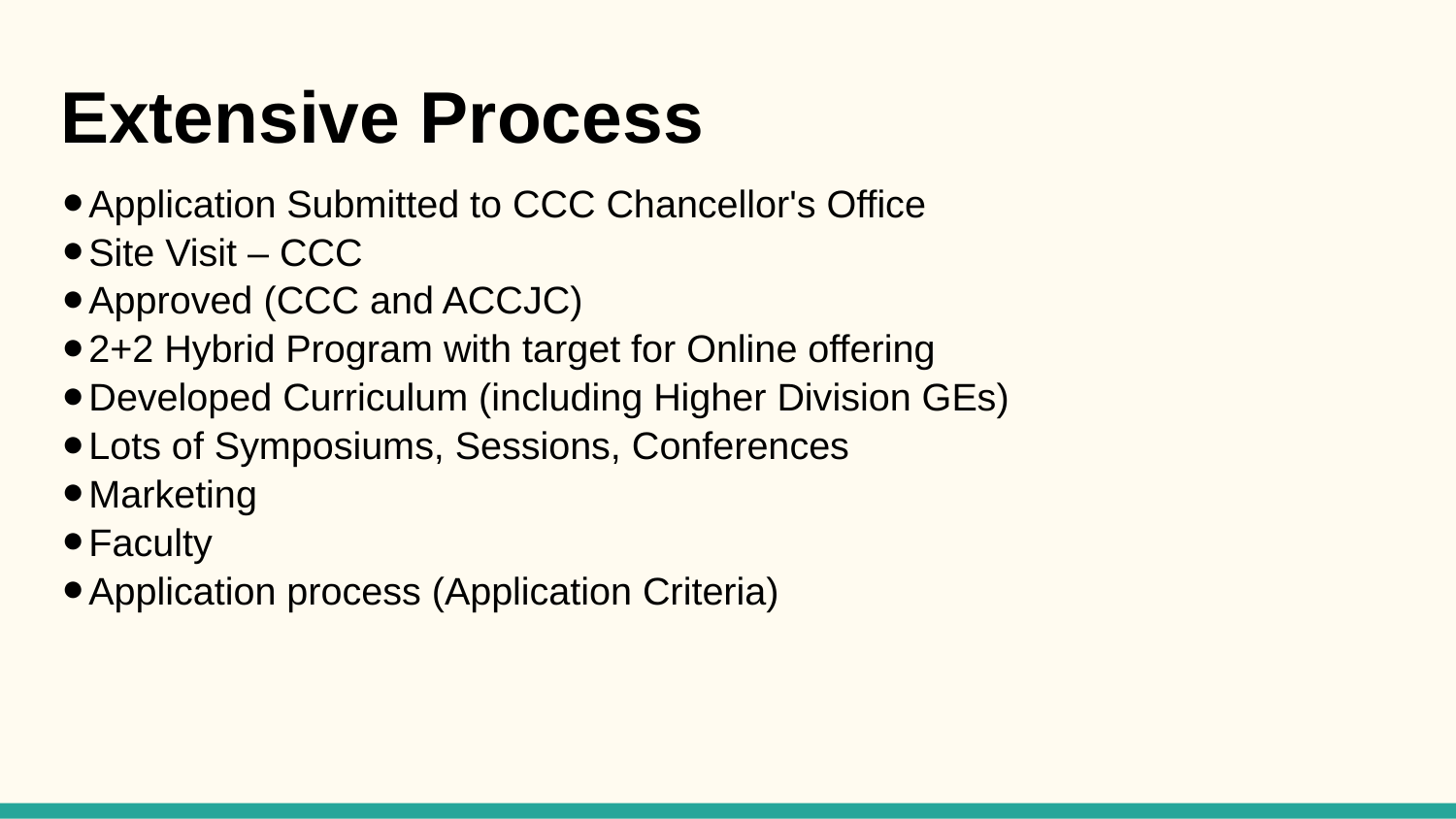

# Extensive Process
Application Submitted to CCC Chancellor's Office
Site Visit – CCC
Approved (CCC and ACCJC)
2+2 Hybrid Program with target for Online offering
Developed Curriculum (including Higher Division GEs)
Lots of Symposiums, Sessions, Conferences
Marketing
Faculty
Application process (Application Criteria)